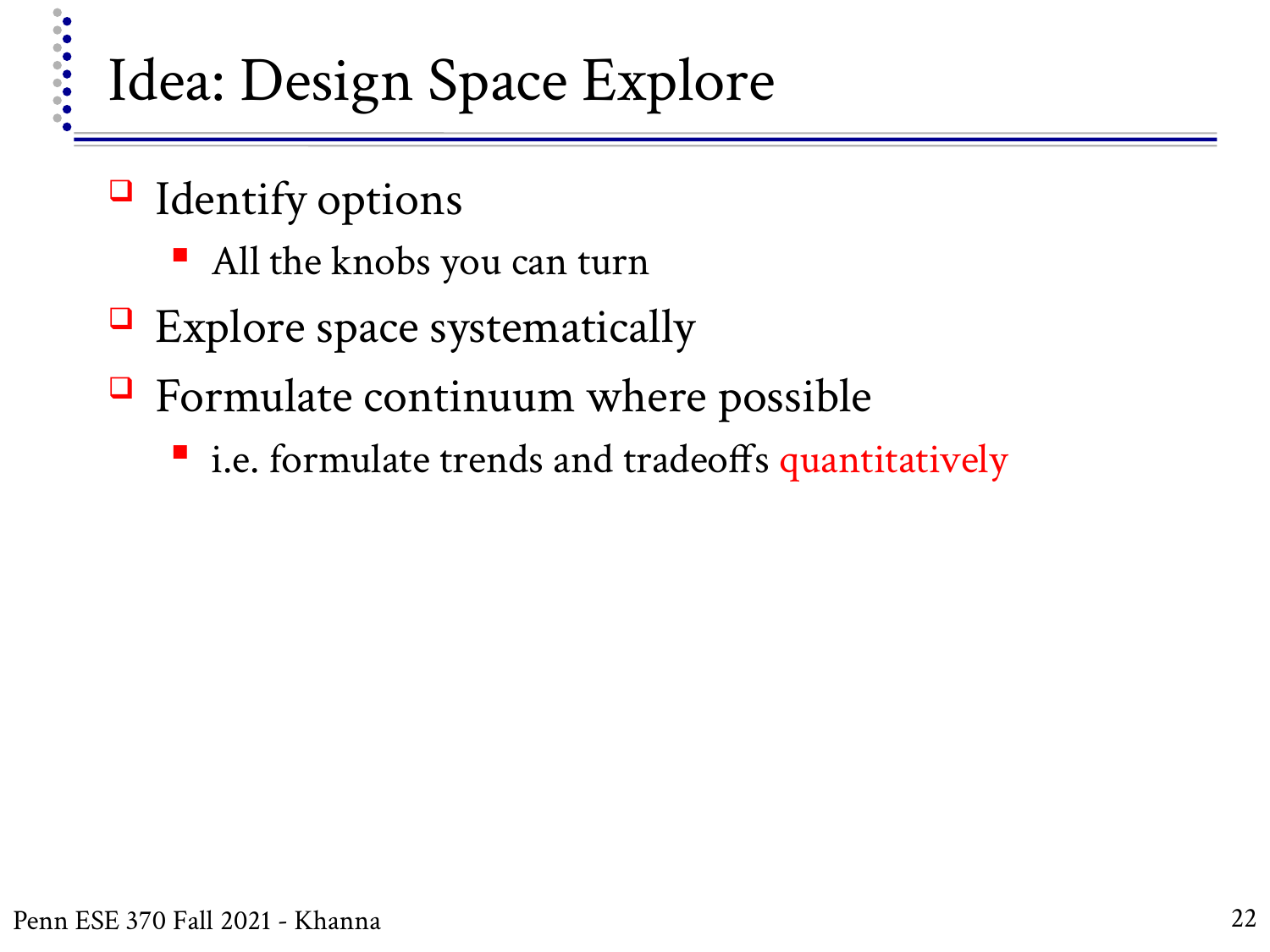

# Idea: Design Space Explore
Identify options
All the knobs you can turn
Explore space systematically
Formulate continuum where possible
i.e. formulate trends and tradeoffs quantitatively
Penn ESE 370 Fall 2021 - Khanna
22